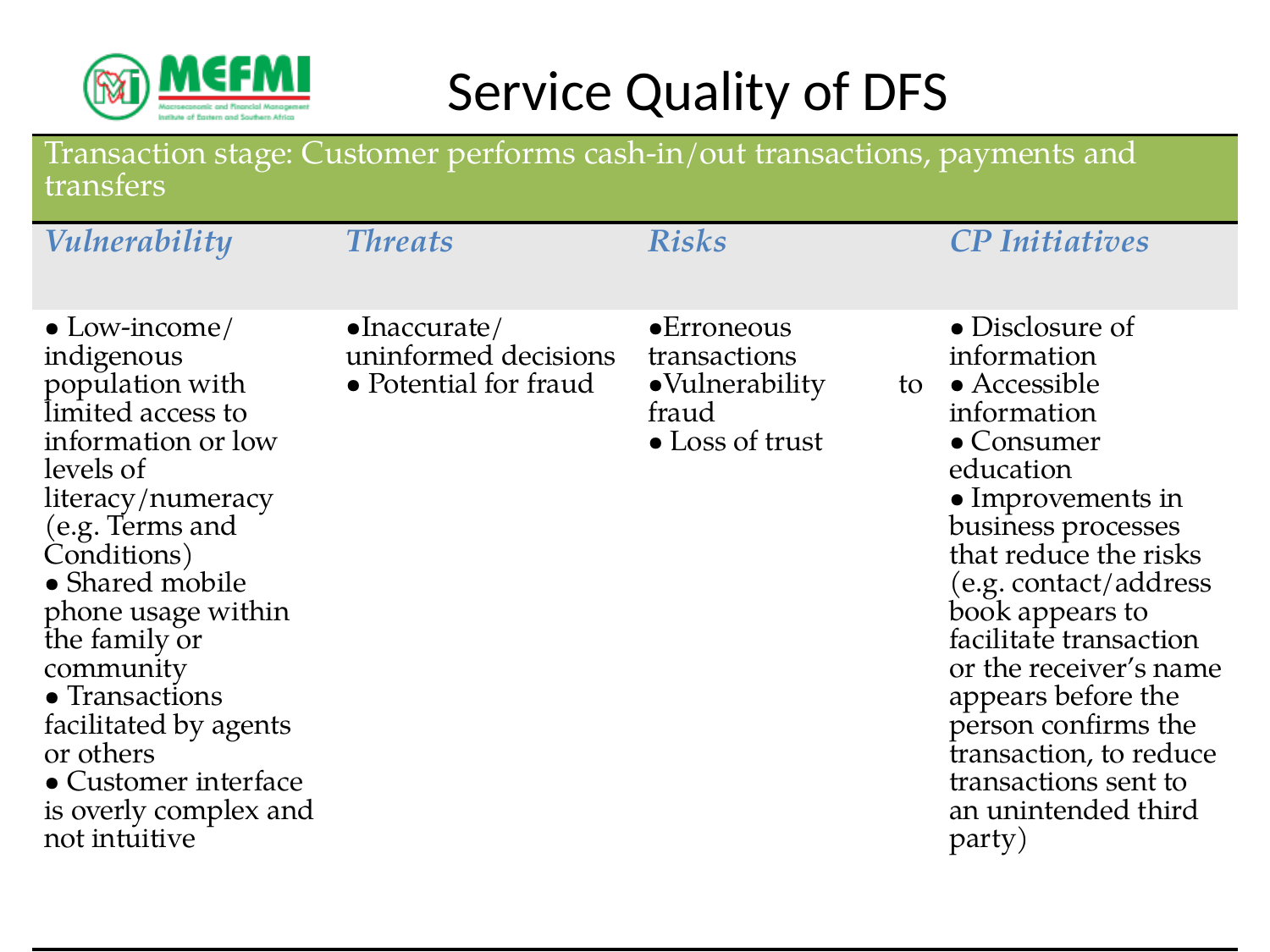

# Service Quality of DFS
| Transaction stage: Customer performs cash-in/out transactions, payments and transfers |  |  |  |
| --- | --- | --- | --- |
| Vulnerability | Threats | Risks | CP Initiatives |
| • Low-income/ indigenous population with limited access to information or low levels of literacy/numeracy (e.g. Terms and Conditions) • Shared mobile phone usage within the family or community • Transactions facilitated by agents or others • Customer interface is overly complex and not intuitive | •Inaccurate/uninformed decisions • Potential for fraud | •Erroneous transactions •Vulnerability to fraud • Loss of trust | • Disclosure of information • Accessible information • Consumer education • Improvements in business processes that reduce the risks (e.g. contact/address book appears to facilitate transaction or the receiver’s name appears before the person confirms the transaction, to reduce transactions sent to an unintended third party) |